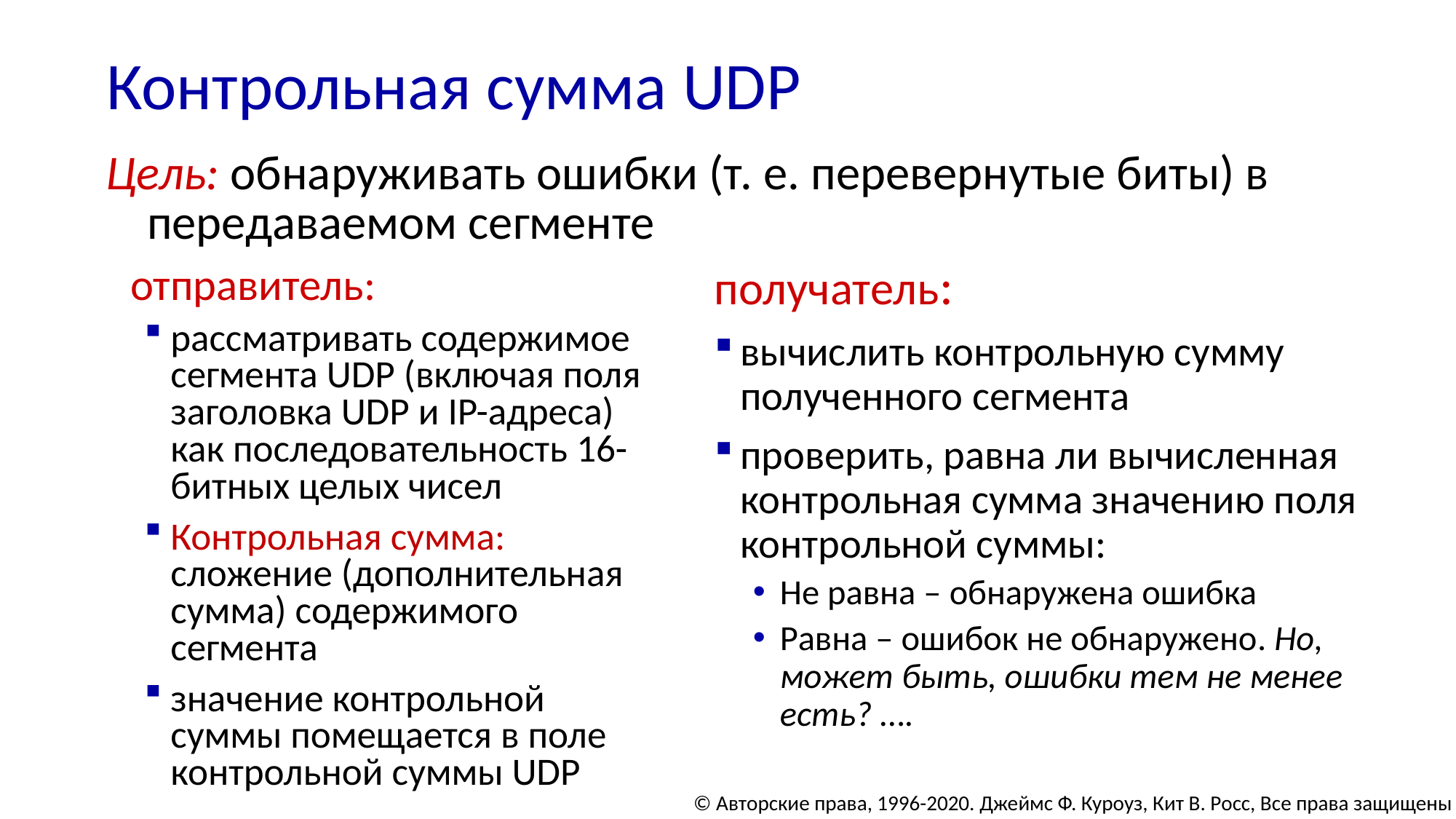

# Контрольная сумма UDP
Цель: обнаруживать ошибки (т. е. перевернутые биты) в передаваемом сегменте

получатель:
вычислить контрольную сумму полученного сегмента
проверить, равна ли вычисленная контрольная сумма значению поля контрольной суммы:
Не равна – обнаружена ошибка
Равна – ошибок не обнаружено. Но, может быть, ошибки тем не менее есть? ….

отправитель:
рассматривать содержимое сегмента UDP (включая поля заголовка UDP и IP-адреса) как последовательность 16-битных целых чисел
Контрольная сумма: сложение (дополнительная сумма) содержимого сегмента
значение контрольной суммы помещается в поле контрольной суммы UDP

© Авторские права, 1996-2020. Джеймс Ф. Куроуз, Кит В. Росс, Все права защищены